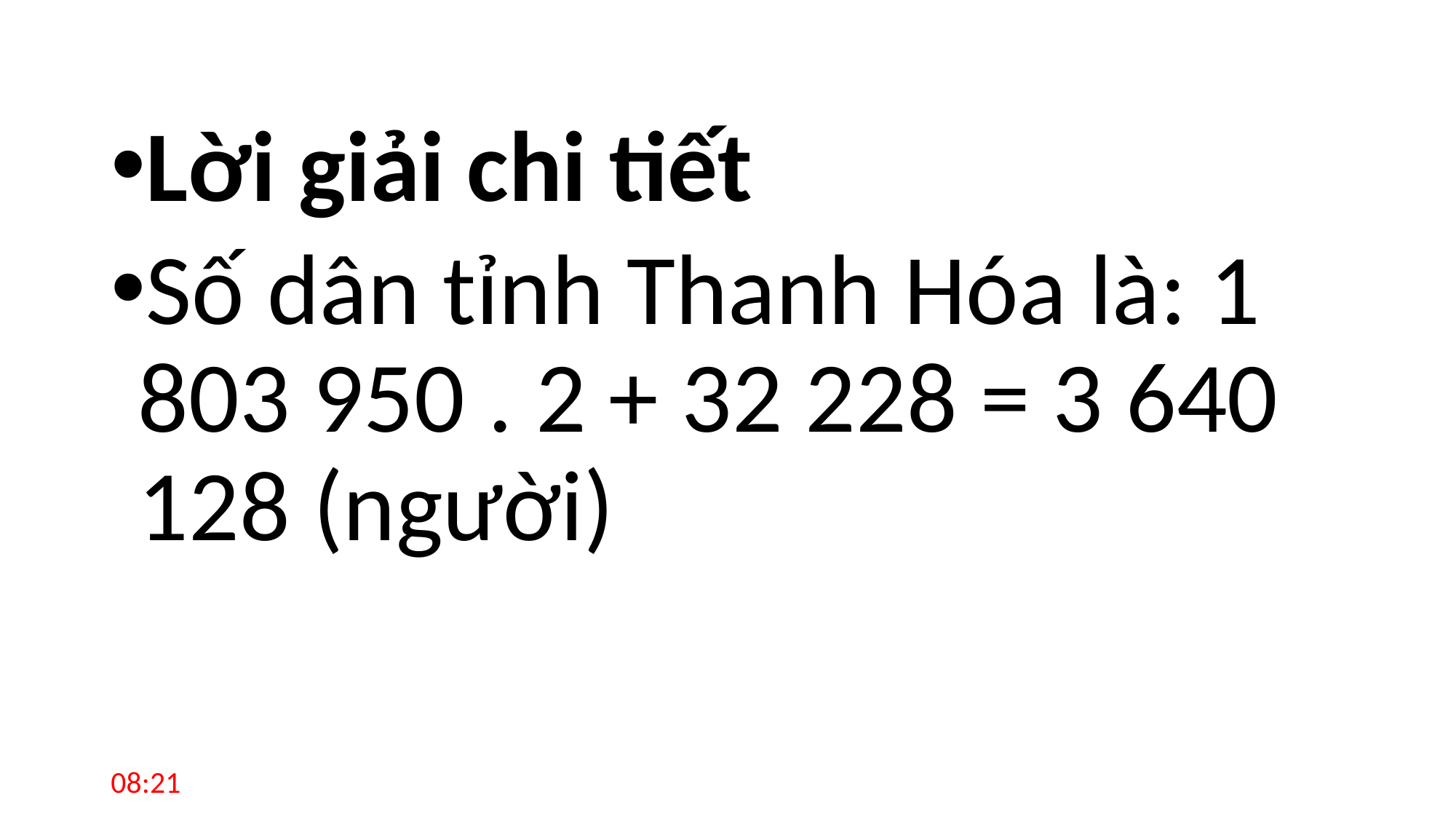

Lời giải chi tiết
Số dân tỉnh Thanh Hóa là: 1 803 950 . 2 + 32 228 = 3 640 128 (người)

08:21